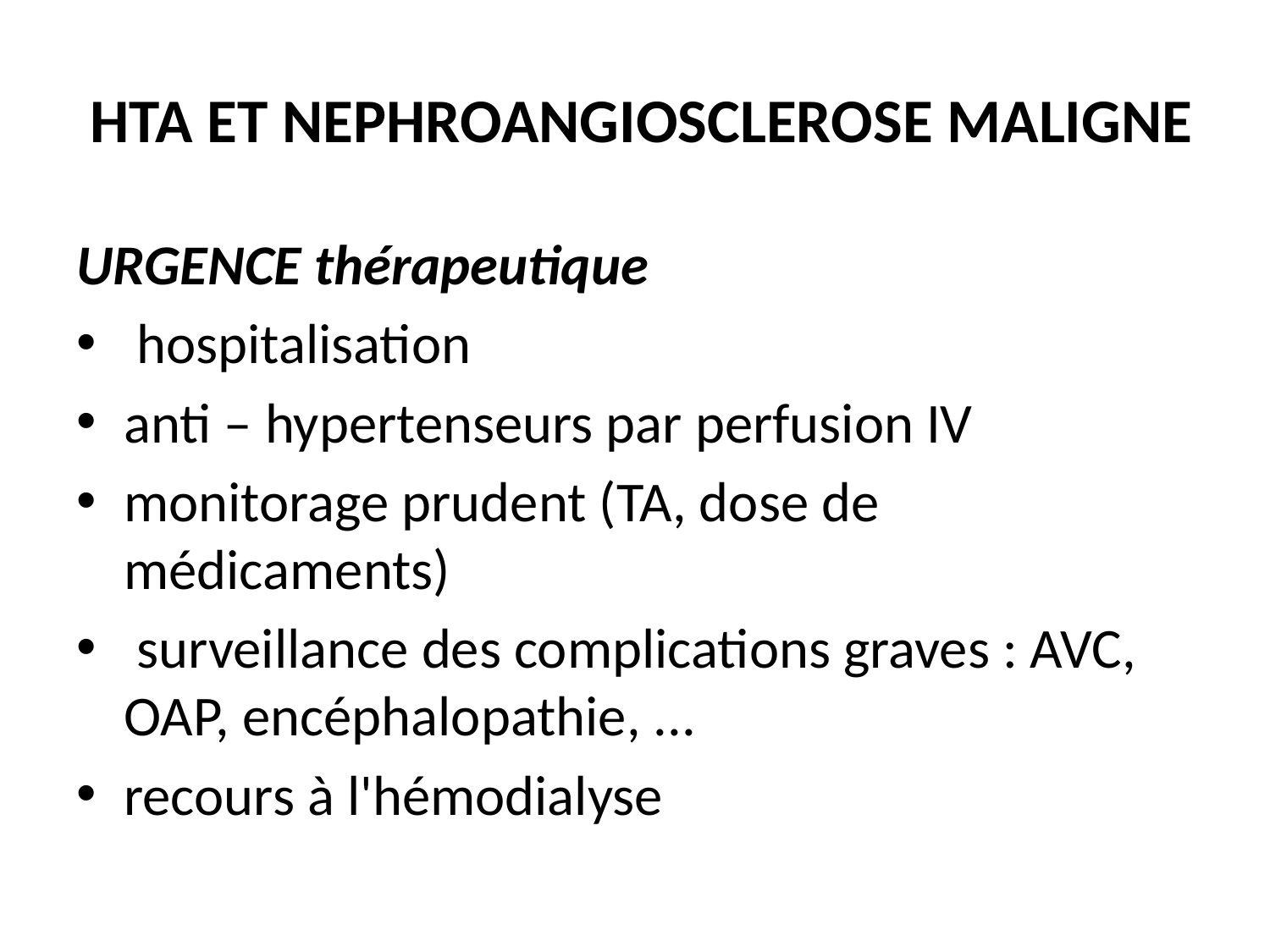

# HTA ET NEPHROANGIOSCLEROSE MALIGNE
URGENCE thérapeutique
 hospitalisation
anti – hypertenseurs par perfusion IV
monitorage prudent (TA, dose de médicaments)
 surveillance des complications graves : AVC, OAP, encéphalopathie, ...
recours à l'hémodialyse